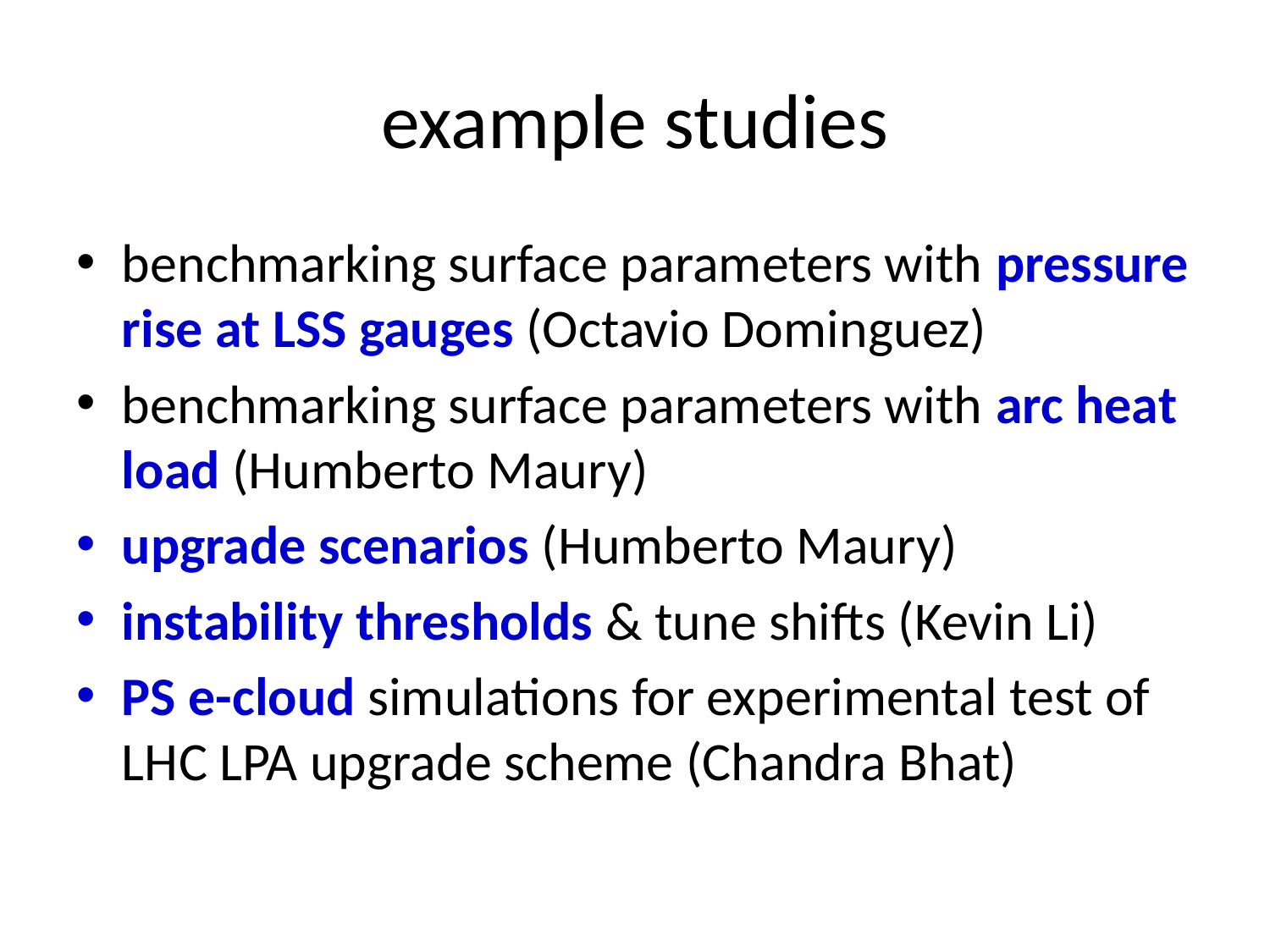

# example studies
benchmarking surface parameters with pressure rise at LSS gauges (Octavio Dominguez)
benchmarking surface parameters with arc heat load (Humberto Maury)
upgrade scenarios (Humberto Maury)
instability thresholds & tune shifts (Kevin Li)
PS e-cloud simulations for experimental test of LHC LPA upgrade scheme (Chandra Bhat)